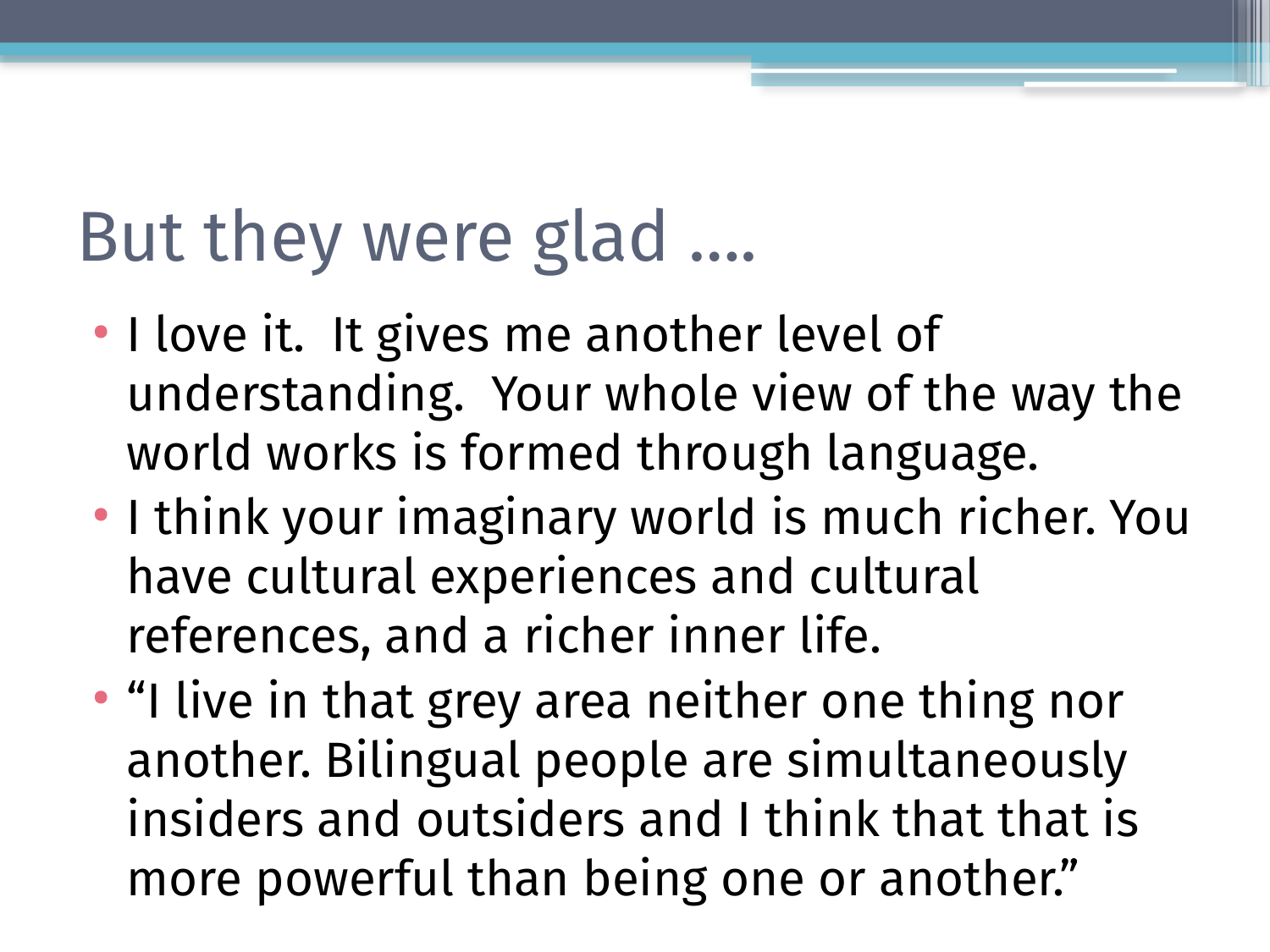

# But they were glad ….
I love it.  It gives me another level of understanding.  Your whole view of the way the world works is formed through language.
I think your imaginary world is much richer. You have cultural experiences and cultural references, and a richer inner life.
“I live in that grey area neither one thing nor another. Bilingual people are simultaneously insiders and outsiders and I think that that is more powerful than being one or another.”